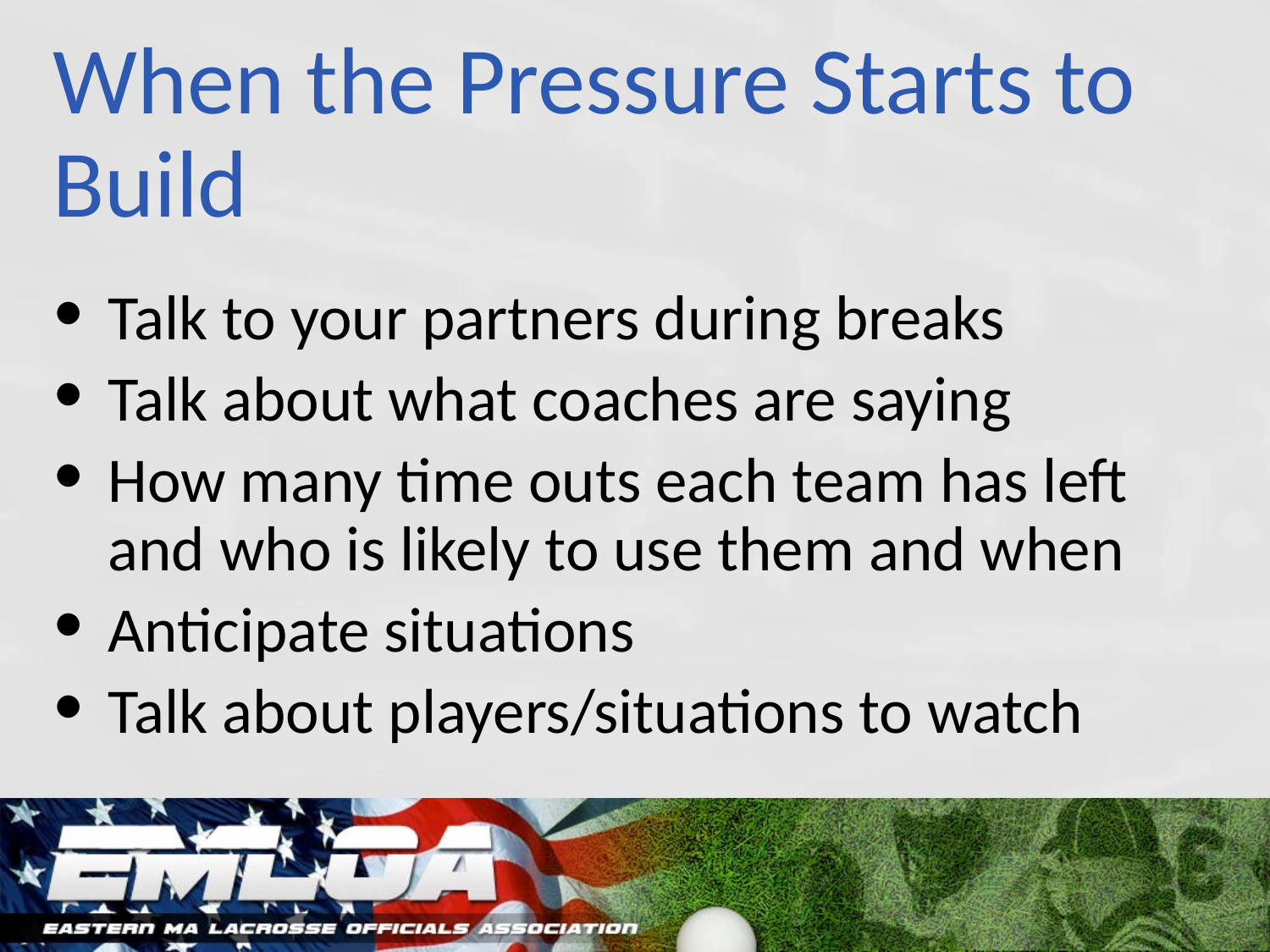

# When the Pressure Starts to Build

Talk to your partners during breaks
Talk about what coaches are saying
How many time outs each team has left and who is likely to use them and when
Anticipate situations
Talk about players/situations to watch